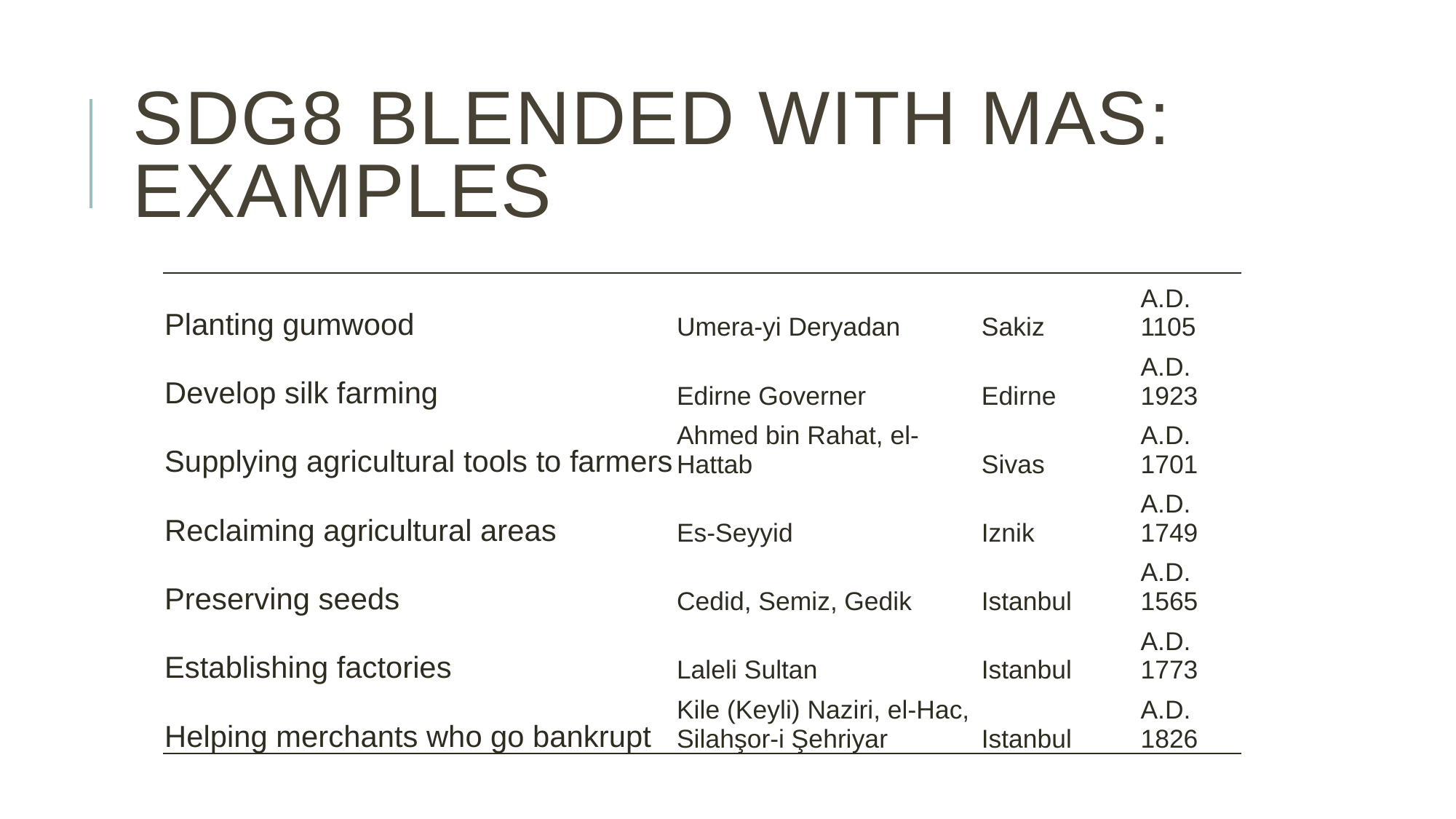

# SDG8 blended with mas: examples
| Planting gumwood | Umera-yi Deryadan | Sakiz | A.D. 1105 |
| --- | --- | --- | --- |
| Develop silk farming | Edirne Governer | Edirne | A.D. 1923 |
| Supplying agricultural tools to farmers | Ahmed bin Rahat, el-Hattab | Sivas | A.D. 1701 |
| Reclaiming agricultural areas | Es-Seyyid | Iznik | A.D. 1749 |
| Preserving seeds | Cedid, Semiz, Gedik | Istanbul | A.D. 1565 |
| Establishing factories | Laleli Sultan | Istanbul | A.D. 1773 |
| Helping merchants who go bankrupt | Kile (Keyli) Naziri, el-Hac, Silahşor-i Şehriyar | Istanbul | A.D. 1826 |